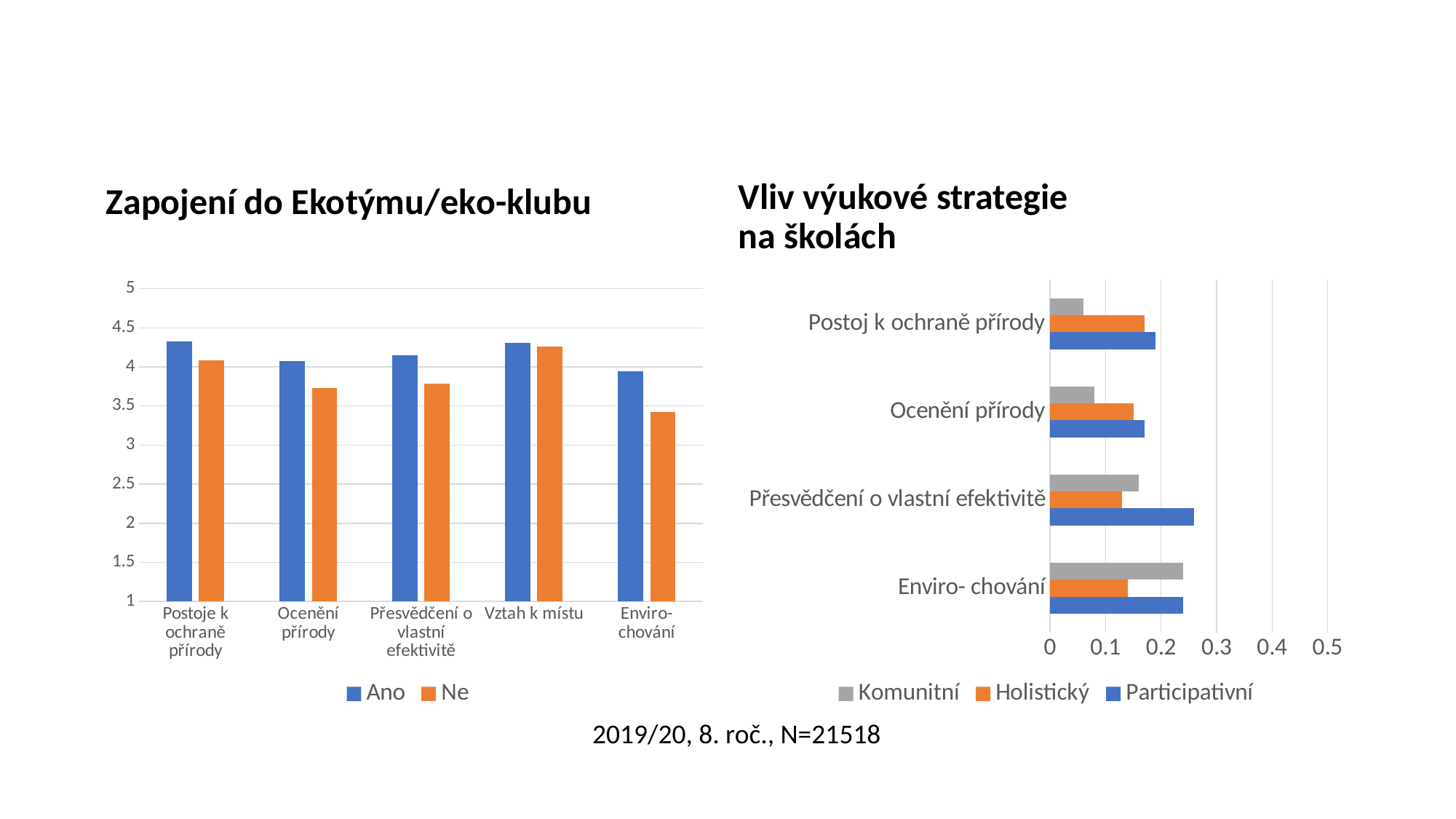

Zapojení do Ekotýmu/eko-klubu
Vliv výukové strategie na školách

### Chart

| Category | Ano | Ne |
|---|---|---|
| Postoje k ochraně přírody | 4.33 | 4.08 |
| Ocenění přírody | 4.07 | 3.73 |
| Přesvědčení o vlastní efektivitě | 4.15 | 3.79 |
| Vztah k místu | 4.31 | 4.26 |
| Enviro- chování | 3.94 | 3.42 |

### Chart

| Category | Participativní | Holistický | Komunitní |
|---|---|---|---|
| Enviro- chování | 0.24 | 0.14 | 0.24 |
| Přesvědčení o vlastní efektivitě | 0.26 | 0.13 | 0.16 |
| Ocenění přírody | 0.17 | 0.15 | 0.08 |
| Postoj k ochraně přírody | 0.19 | 0.17 | 0.06 |
2019/20, 8. roč., N=21518